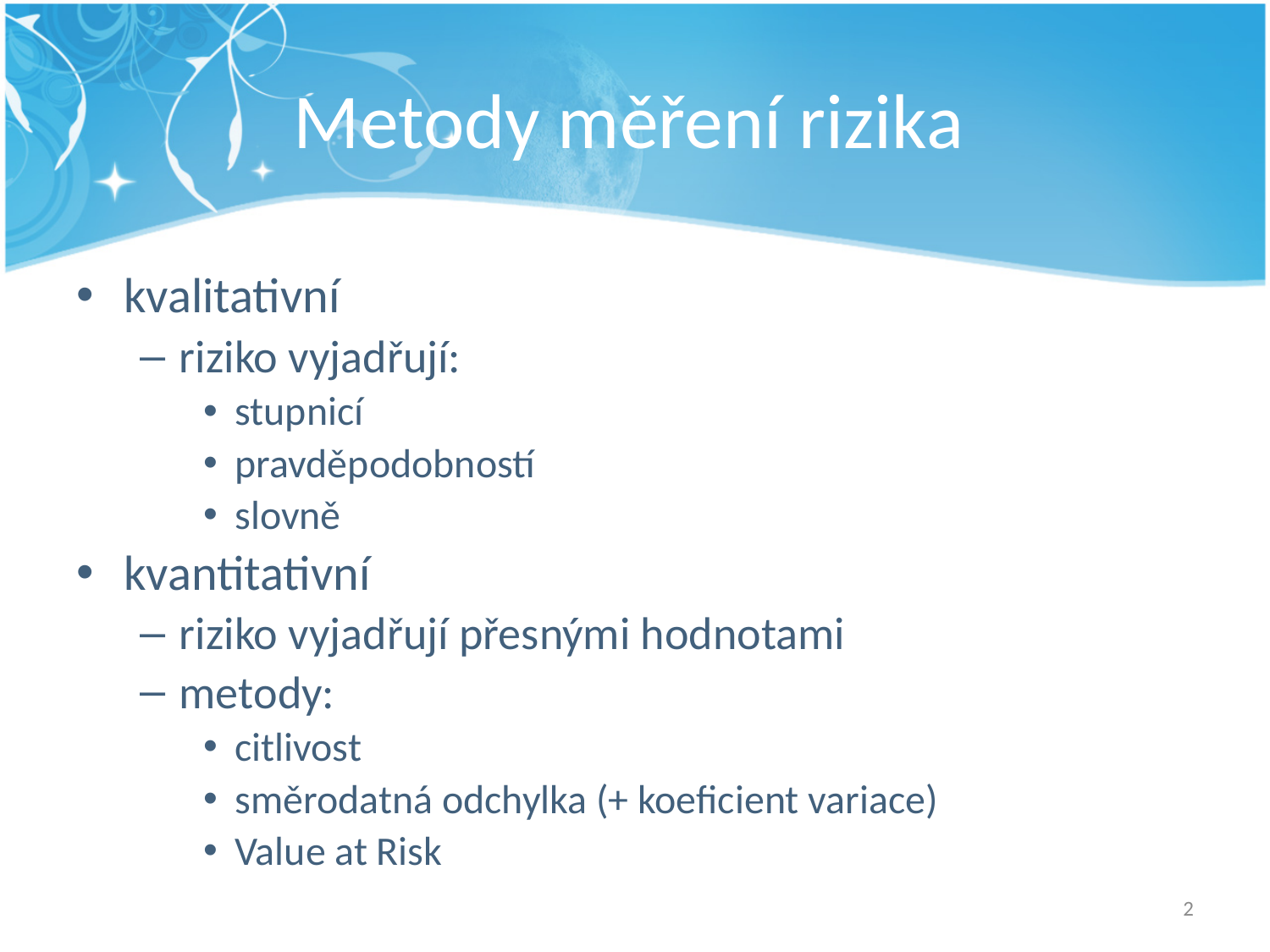

# Metody měření rizika
kvalitativní
riziko vyjadřují:
stupnicí
pravděpodobností
slovně
kvantitativní
riziko vyjadřují přesnými hodnotami
metody:
citlivost
směrodatná odchylka (+ koeficient variace)
Value at Risk
2